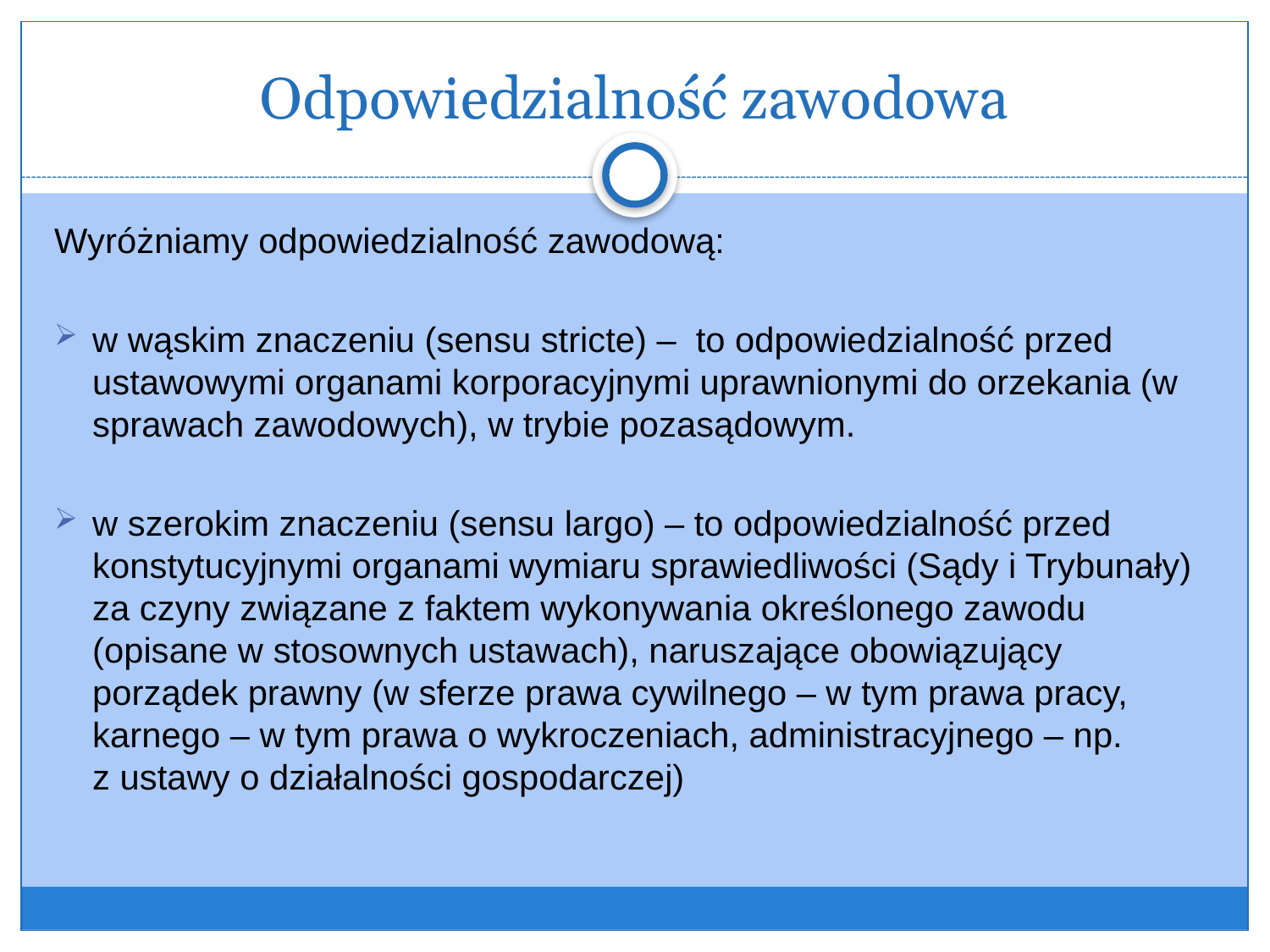

# Odpowiedzialność zawodowa
Wyróżniamy odpowiedzialność zawodową:

w wąskim znaczeniu (sensu stricte) –  to odpowiedzialność przed ustawowymi organami korporacyjnymi uprawnionymi do orzekania (w sprawach zawodowych), w trybie pozasądowym.

w szerokim znaczeniu (sensu largo) – to odpowiedzialność przed konstytucyjnymi organami wymiaru sprawiedliwości (Sądy i Trybunały) za czyny związane z faktem wykonywania określonego zawodu (opisane w stosownych ustawach), naruszające obowiązujący porządek prawny (w sferze prawa cywilnego – w tym prawa pracy, karnego – w tym prawa o wykroczeniach, administracyjnego – np.
z ustawy o działalności gospodarczej)